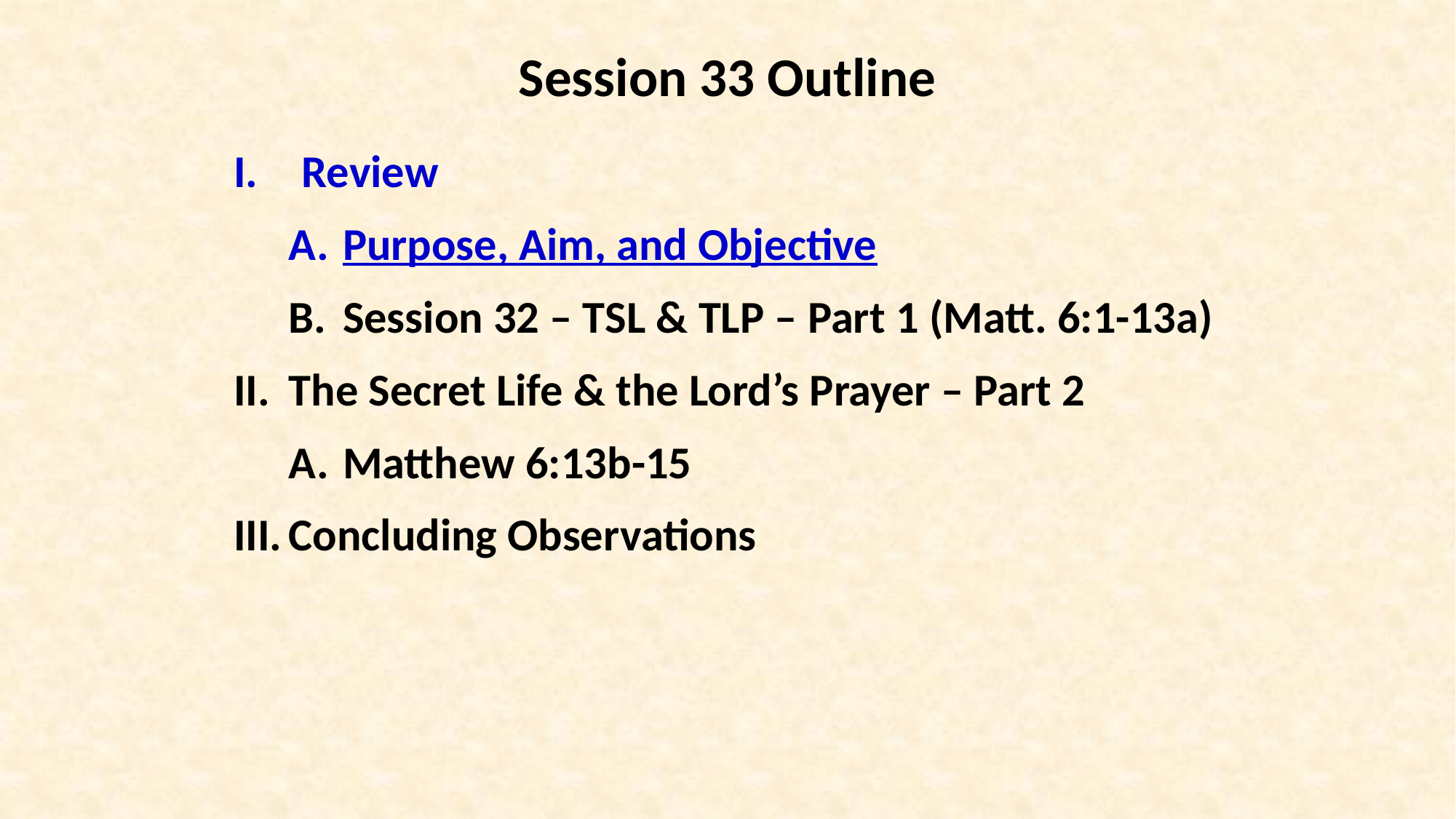

Session 33 Outline
Review
Purpose, Aim, and Objective
Session 32 – TSL & TLP – Part 1 (Matt. 6:1-13a)
The Secret Life & the Lord’s Prayer – Part 2
Matthew 6:13b-15
Concluding Observations